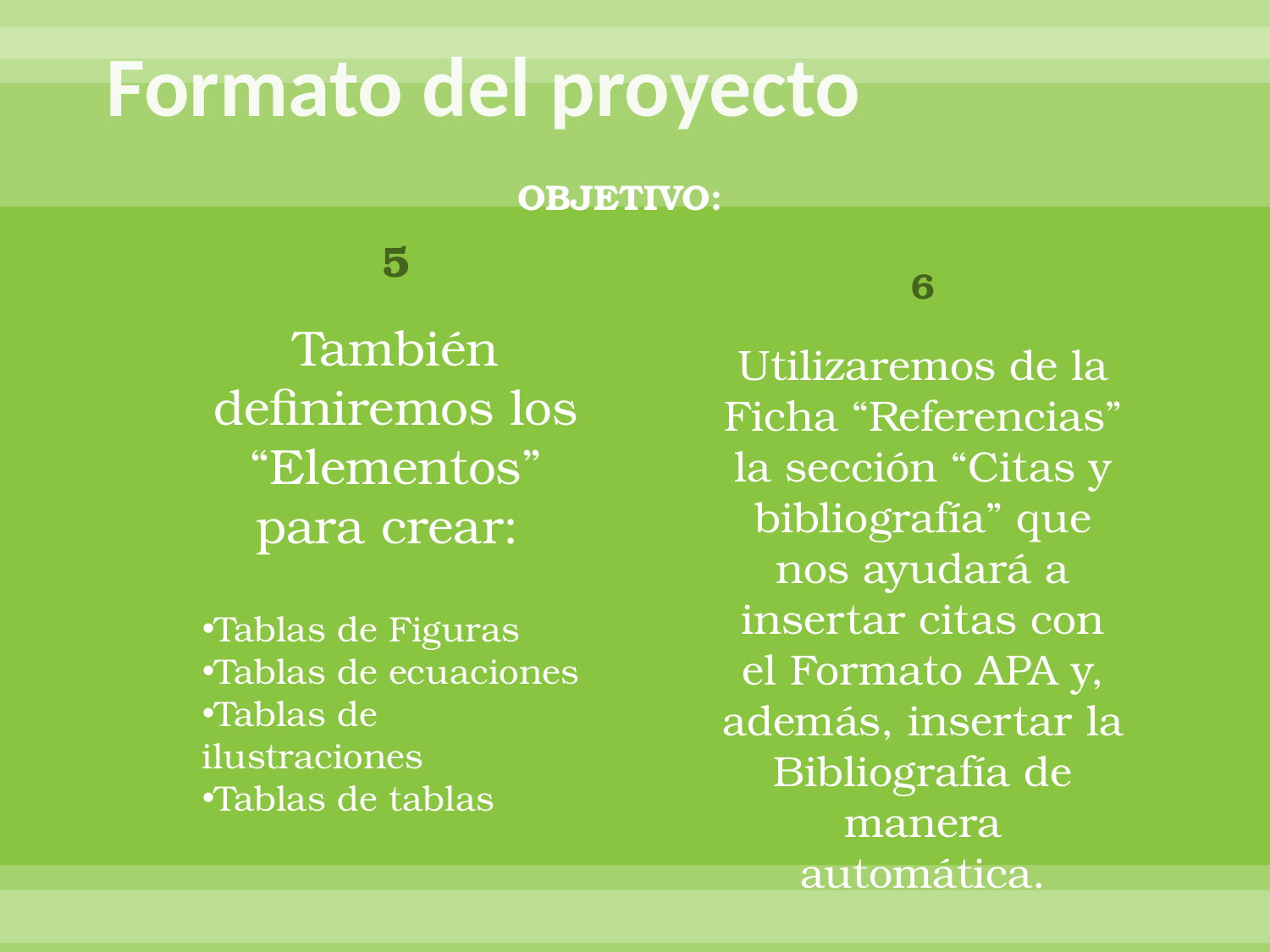

# Formato del proyecto
OBJETIVO:
5
También definiremos los “Elementos” para crear:

Tablas de Figuras
Tablas de ecuaciones
Tablas de ilustraciones
Tablas de tablas
6
Utilizaremos de la Ficha “Referencias” la sección “Citas y bibliografía” que nos ayudará a insertar citas con el Formato APA y, además, insertar la Bibliografía de manera automática.